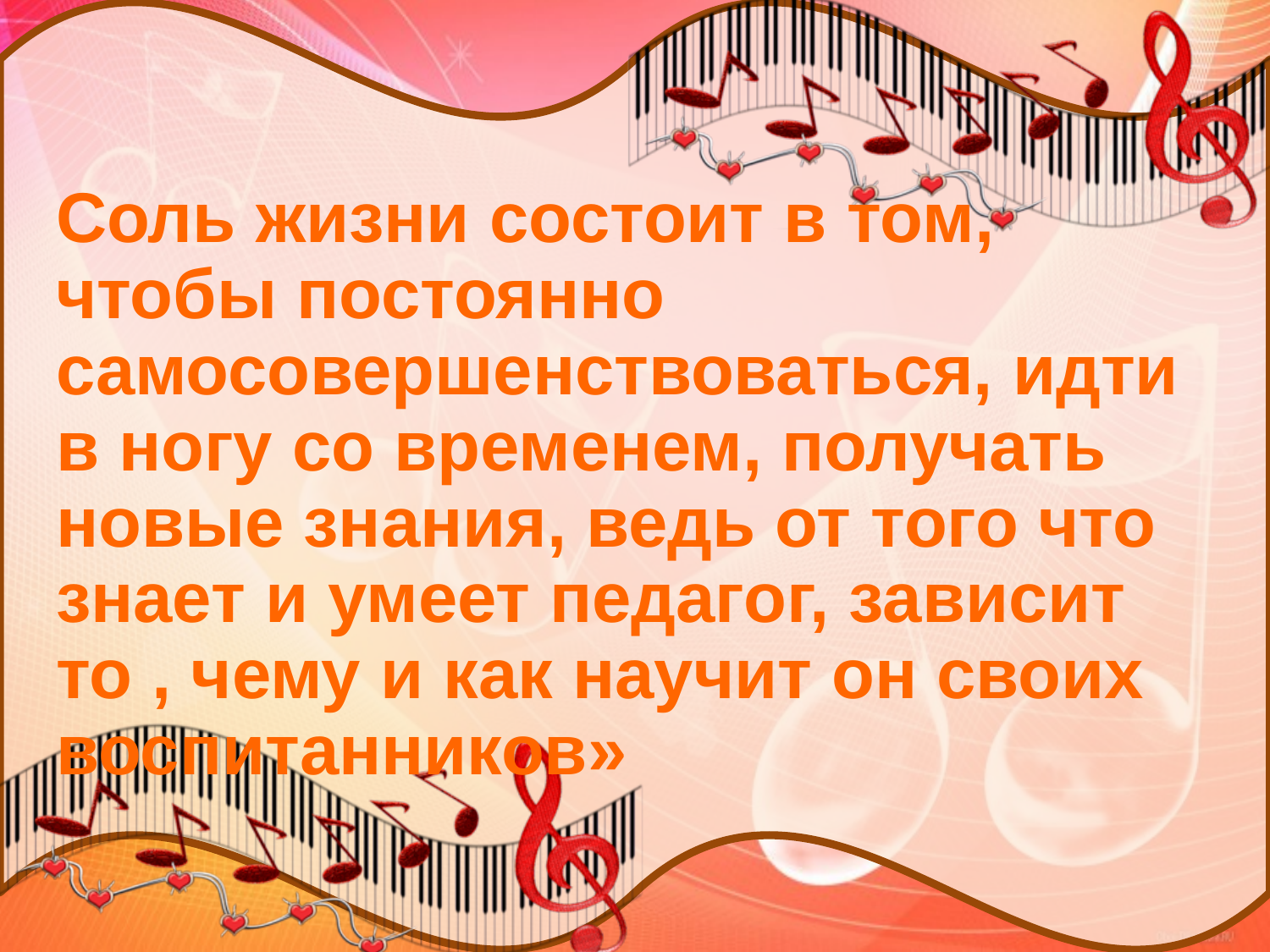

# Соль жизни состоит в том, чтобы постоянно самосовершенствоваться, идти в ногу со временем, получать новые знания, ведь от того что знает и умеет педагог, зависит то , чему и как научит он своих воспитанников»